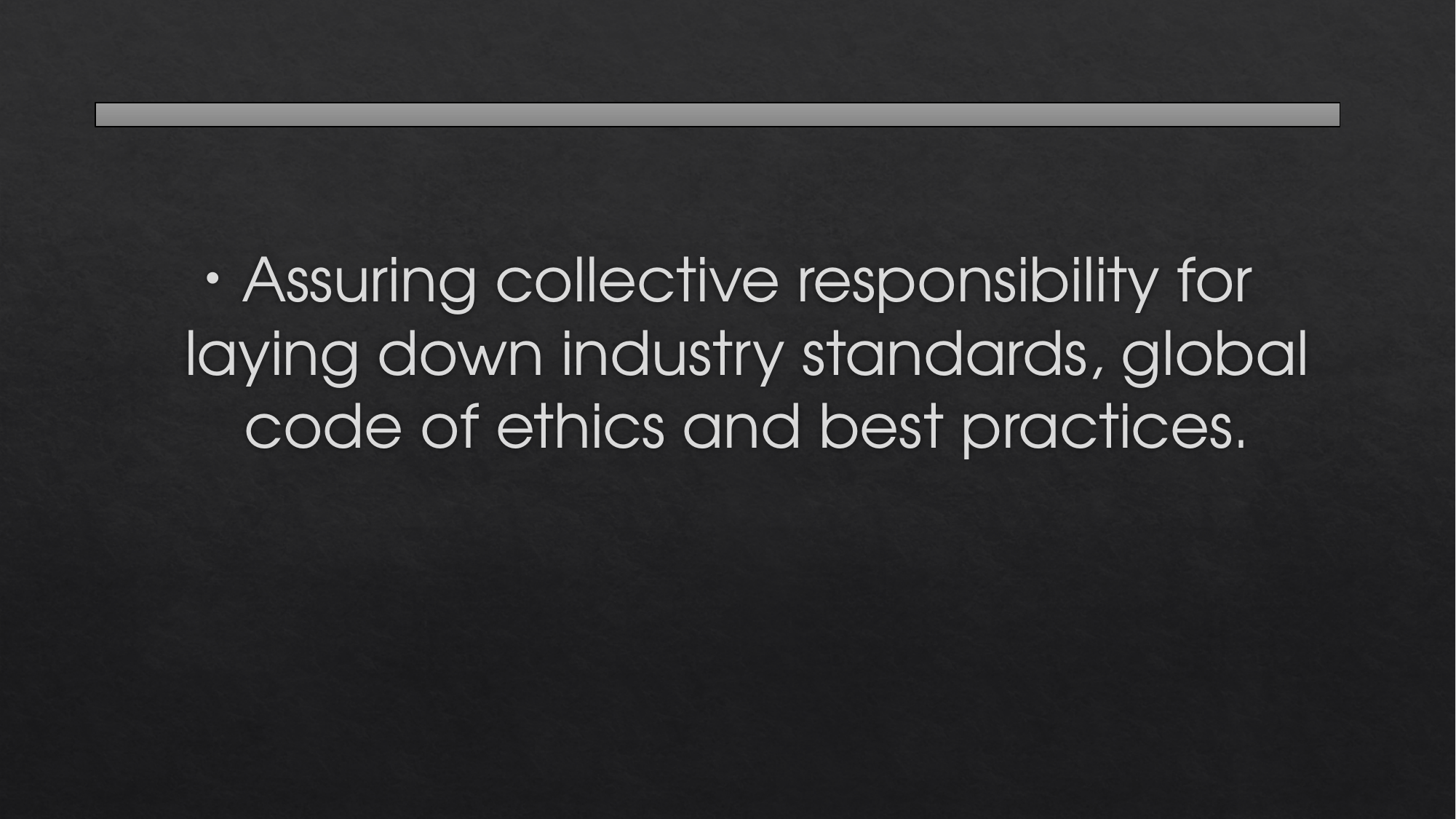

Assuring collective responsibility for laying down industry standards, global code of ethics and best practices.